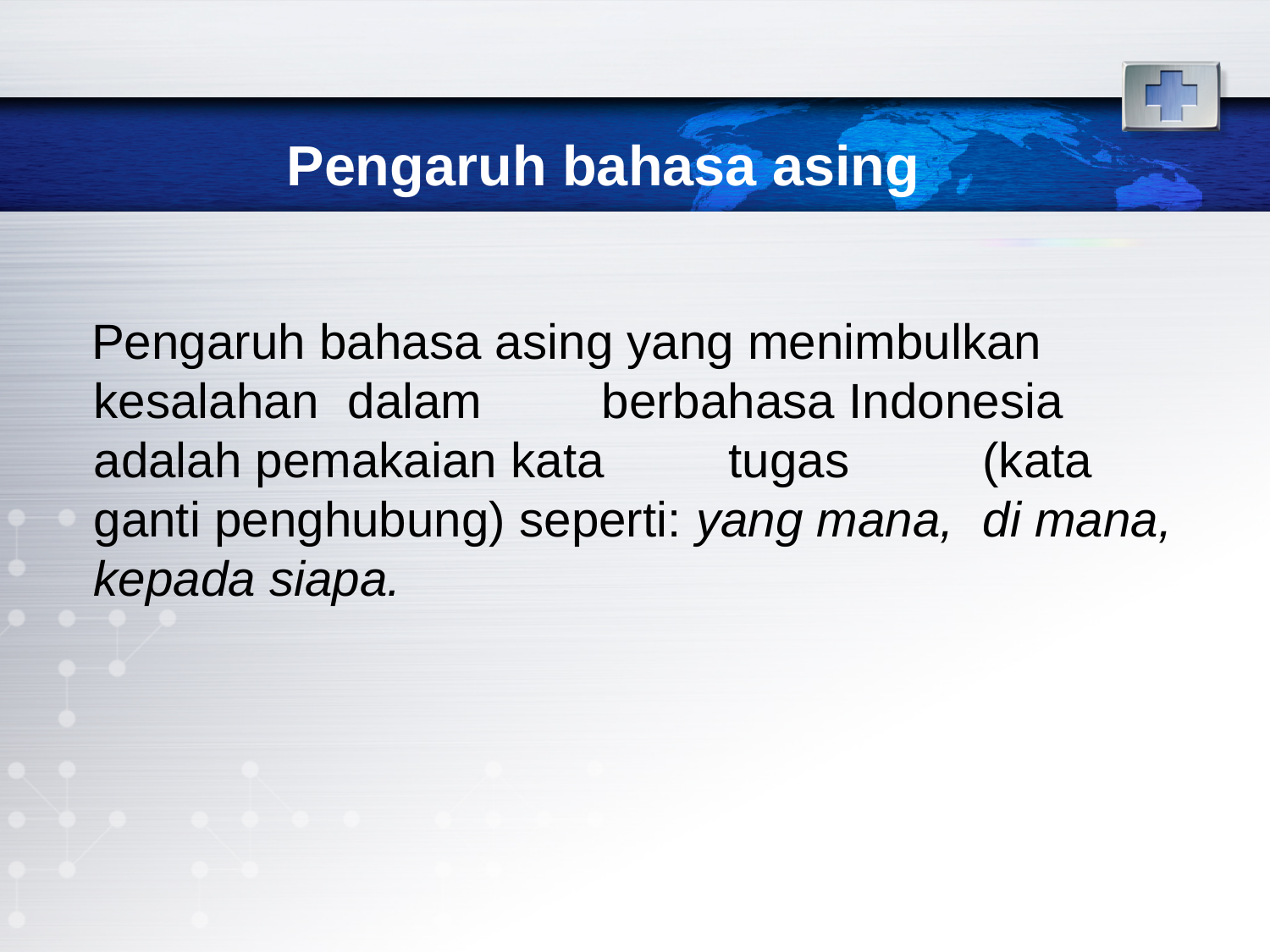

# Pengaruh bahasa asing
 Pengaruh bahasa asing yang menimbulkan kesalahan 	dalam 	berbahasa Indonesia adalah pemakaian kata 	tugas 	(kata ganti penghubung) seperti: yang mana, 	di mana, kepada siapa.